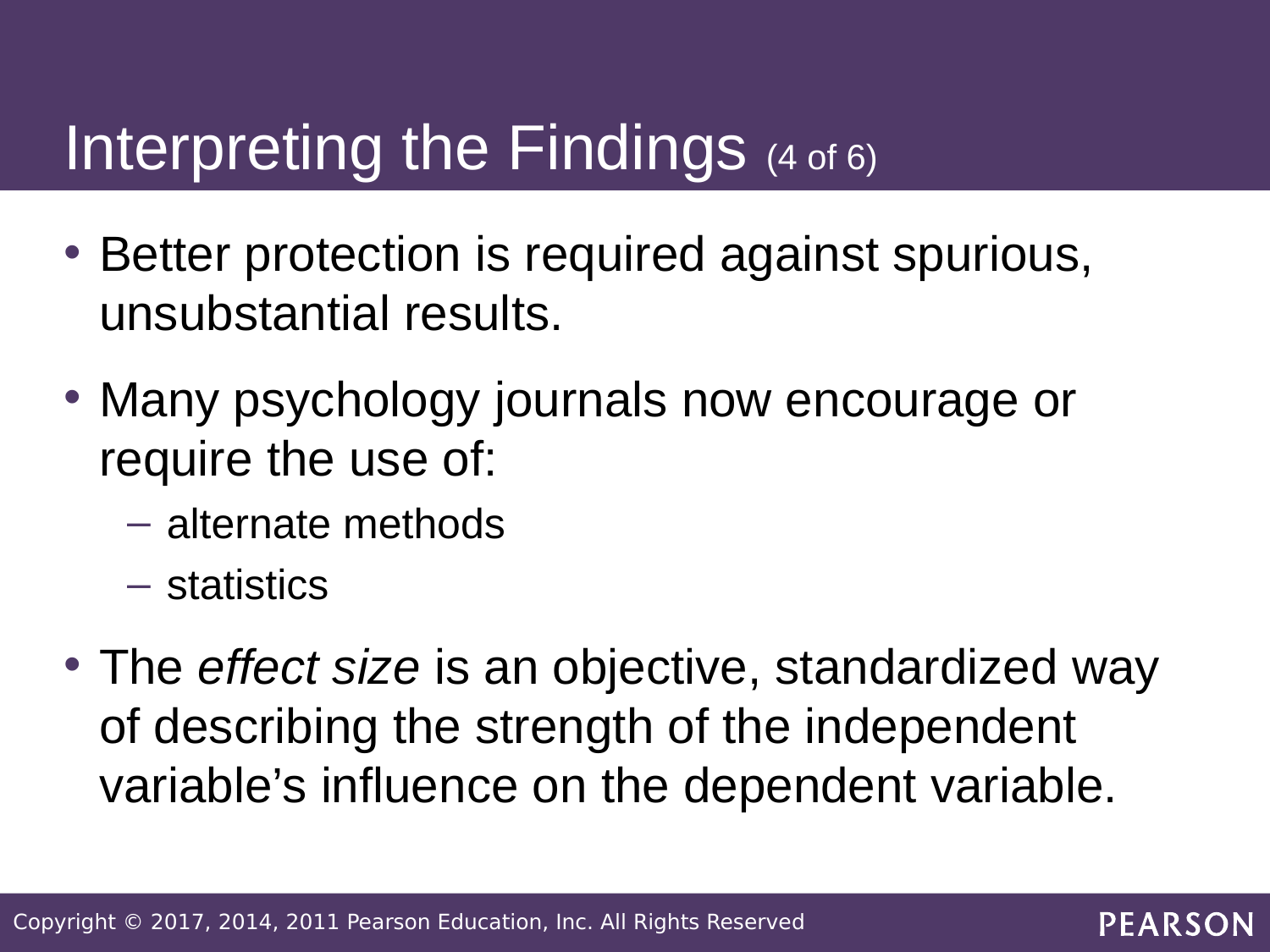

# Interpreting the Findings (4 of 6)
Better protection is required against spurious, unsubstantial results.
Many psychology journals now encourage or require the use of:
alternate methods
statistics
The effect size is an objective, standardized way of describing the strength of the independent variable’s influence on the dependent variable.